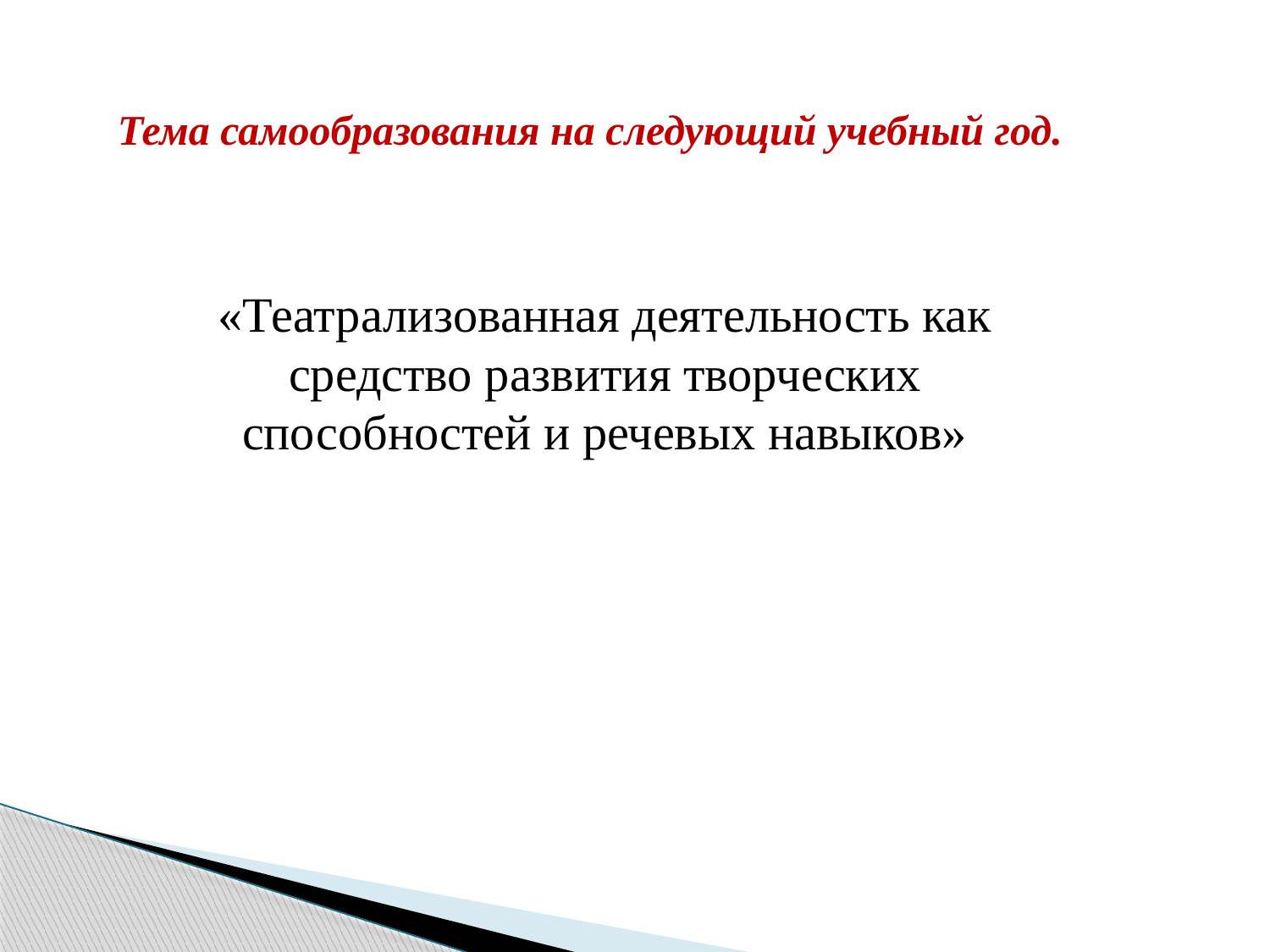

Тема самообразования на следующий учебный год.
«Театрализованная деятельность как средство развития творческих способностей и речевых навыков»